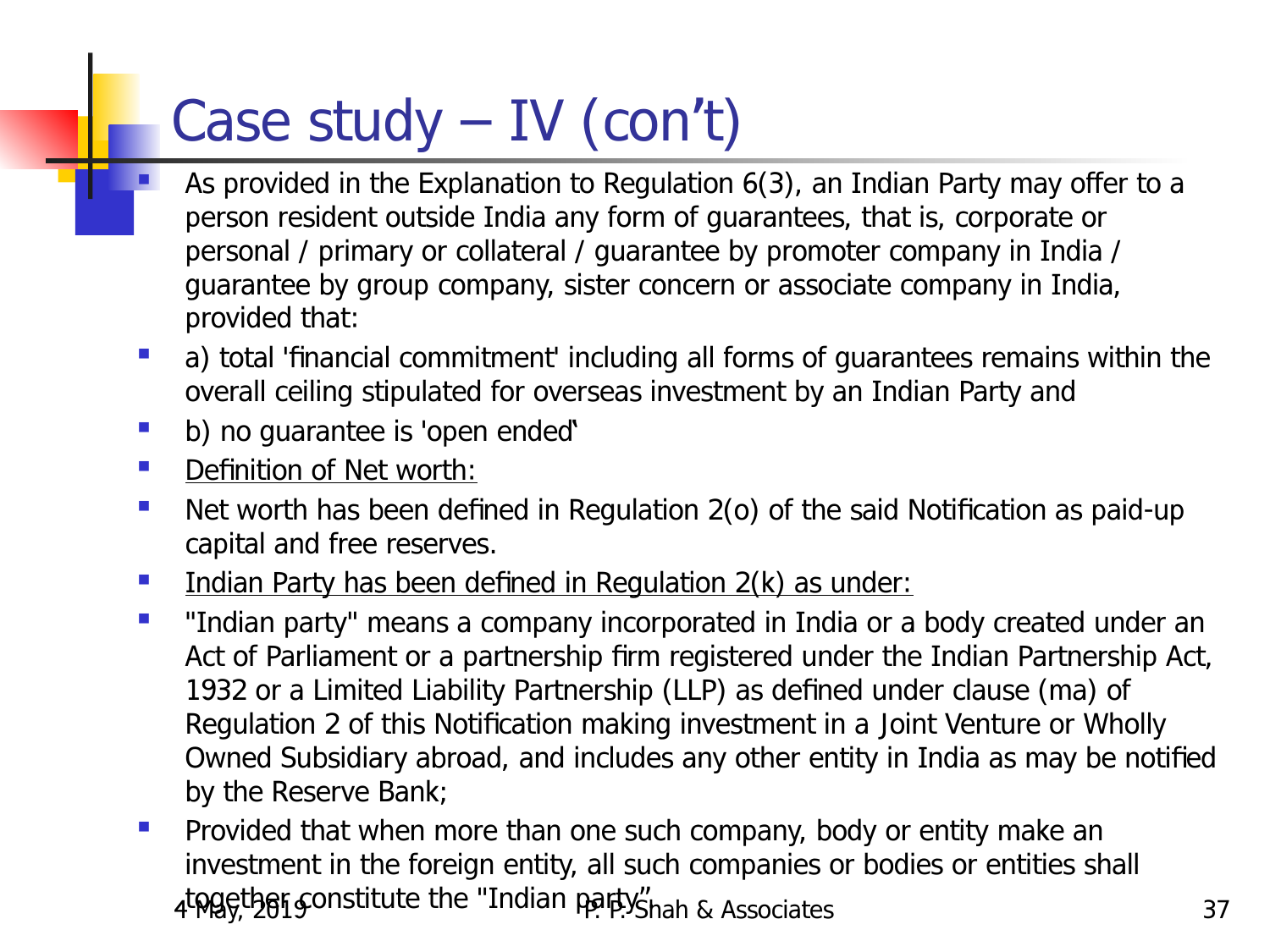

# Case study – IV (con’t)
As provided in the Explanation to Regulation 6(3), an Indian Party may offer to a person resident outside India any form of guarantees, that is, corporate or personal / primary or collateral / guarantee by promoter company in India / guarantee by group company, sister concern or associate company in India, provided that:
a) total 'financial commitment' including all forms of guarantees remains within the overall ceiling stipulated for overseas investment by an Indian Party and
b) no guarantee is 'open ended‘
Definition of Net worth:
Net worth has been defined in Regulation 2(o) of the said Notification as paid-up capital and free reserves.
Indian Party has been defined in Regulation 2(k) as under:
"Indian party" means a company incorporated in India or a body created under an Act of Parliament or a partnership firm registered under the Indian Partnership Act, 1932 or a Limited Liability Partnership (LLP) as defined under clause (ma) of Regulation 2 of this Notification making investment in a Joint Venture or Wholly Owned Subsidiary abroad, and includes any other entity in India as may be notified by the Reserve Bank;
Provided that when more than one such company, body or entity make an investment in the foreign entity, all such companies or bodies or entities shall together constitute the "Indian party”.

4 May, 2019
P. P. Shah & Associates
37